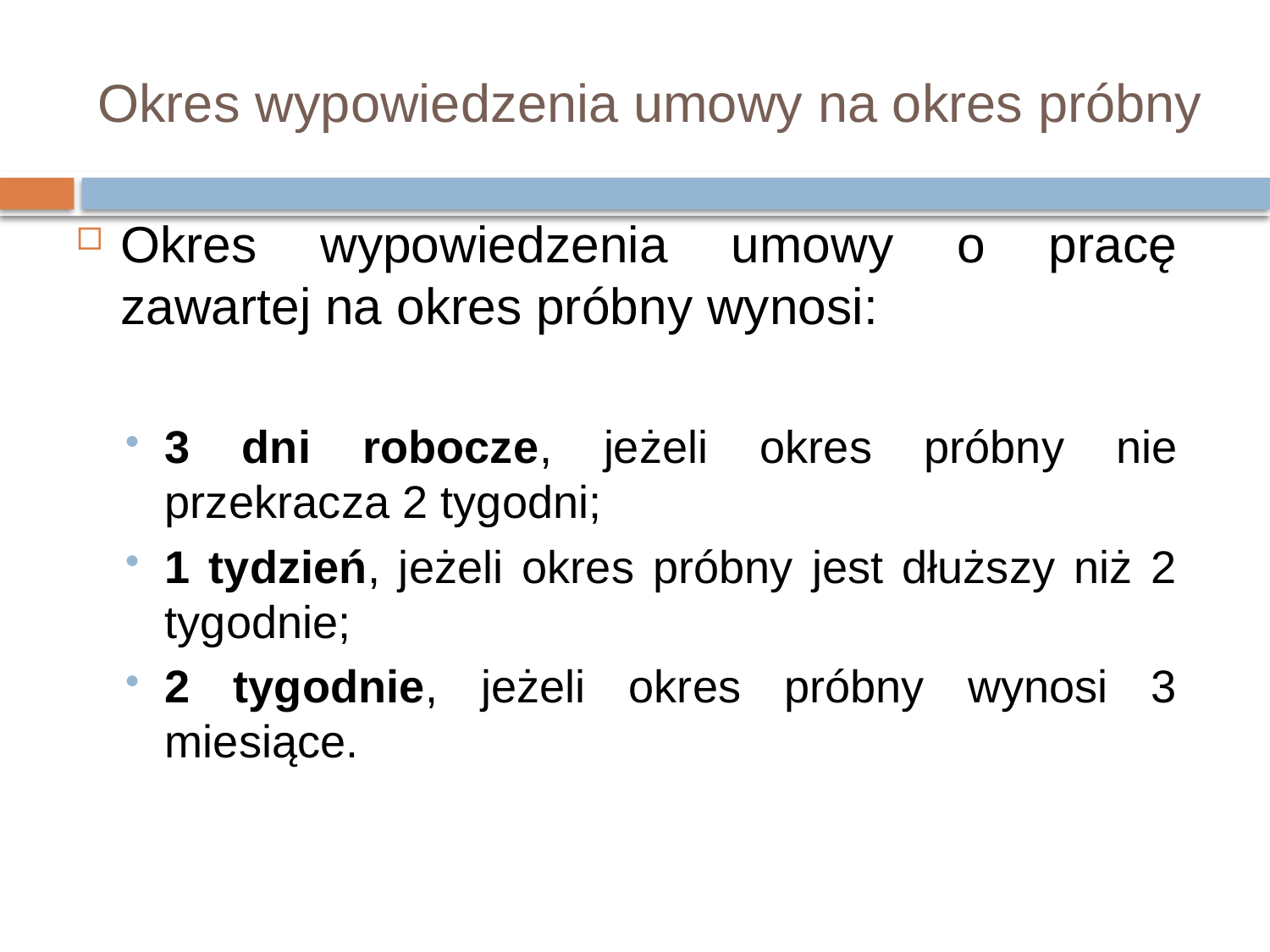

# Okres wypowiedzenia umowy na okres próbny
Okres wypowiedzenia umowy o pracę zawartej na okres próbny wynosi:

3 dni robocze, jeżeli okres próbny nie przekracza 2 tygodni;
1 tydzień, jeżeli okres próbny jest dłuższy niż 2 tygodnie;
2 tygodnie, jeżeli okres próbny wynosi 3 miesiące.